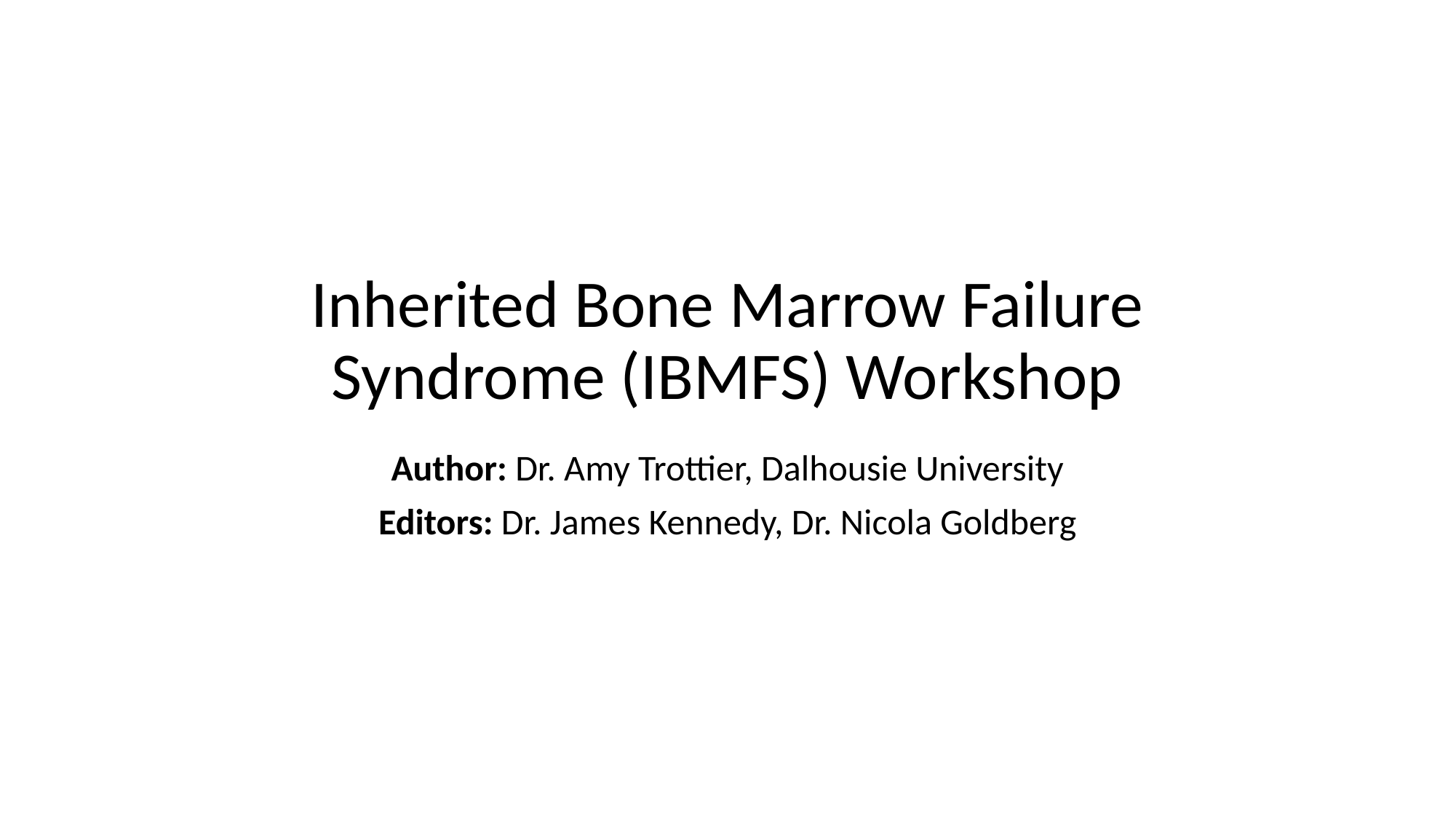

# Inherited Bone Marrow Failure Syndrome (IBMFS) Workshop
Author: Dr. Amy Trottier, Dalhousie University
Editors: Dr. James Kennedy, Dr. Nicola Goldberg